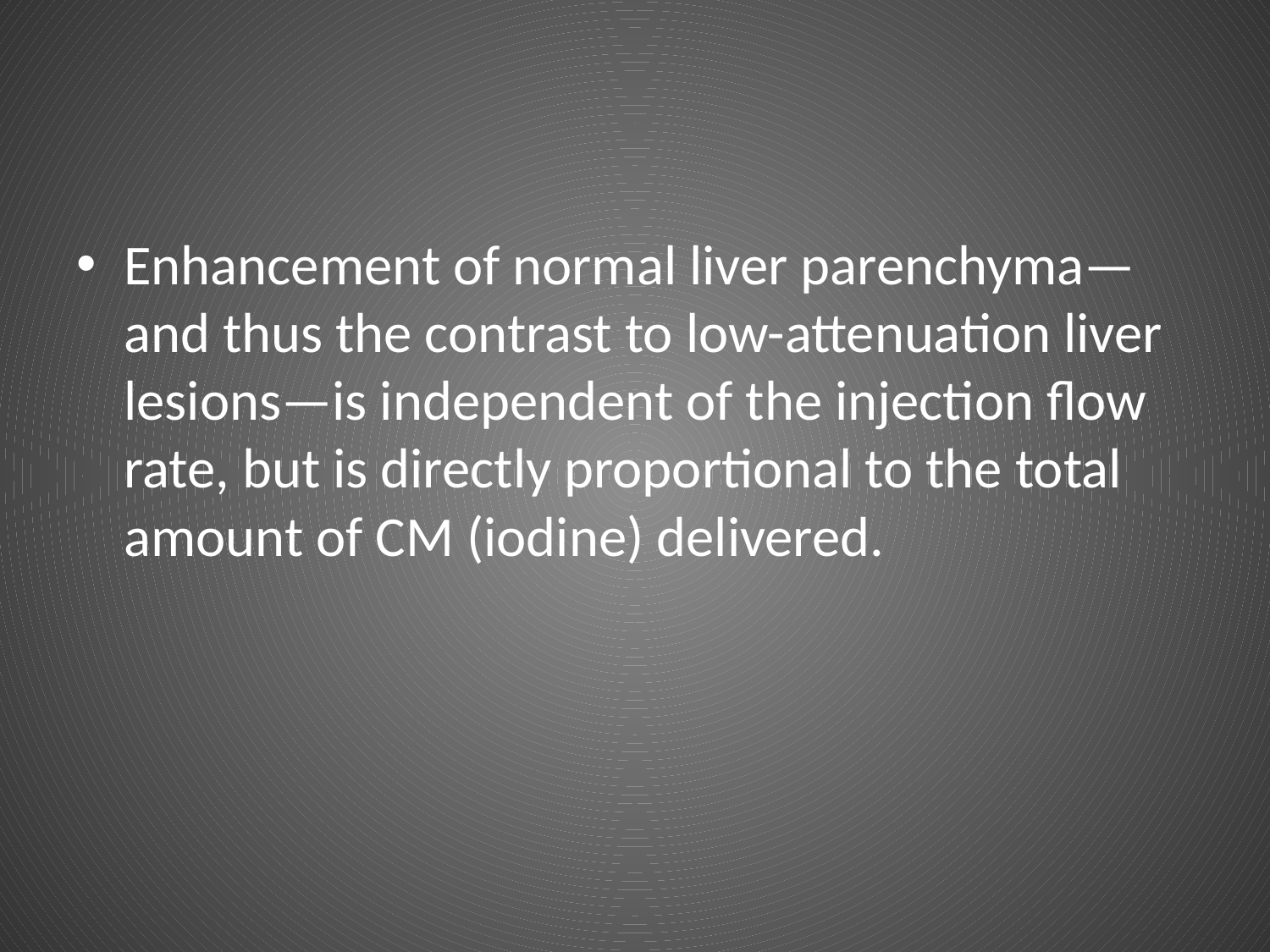

#
Enhancement of normal liver parenchyma—and thus the contrast to low-attenuation liver lesions—is independent of the injection flow rate, but is directly proportional to the total amount of CM (iodine) delivered.